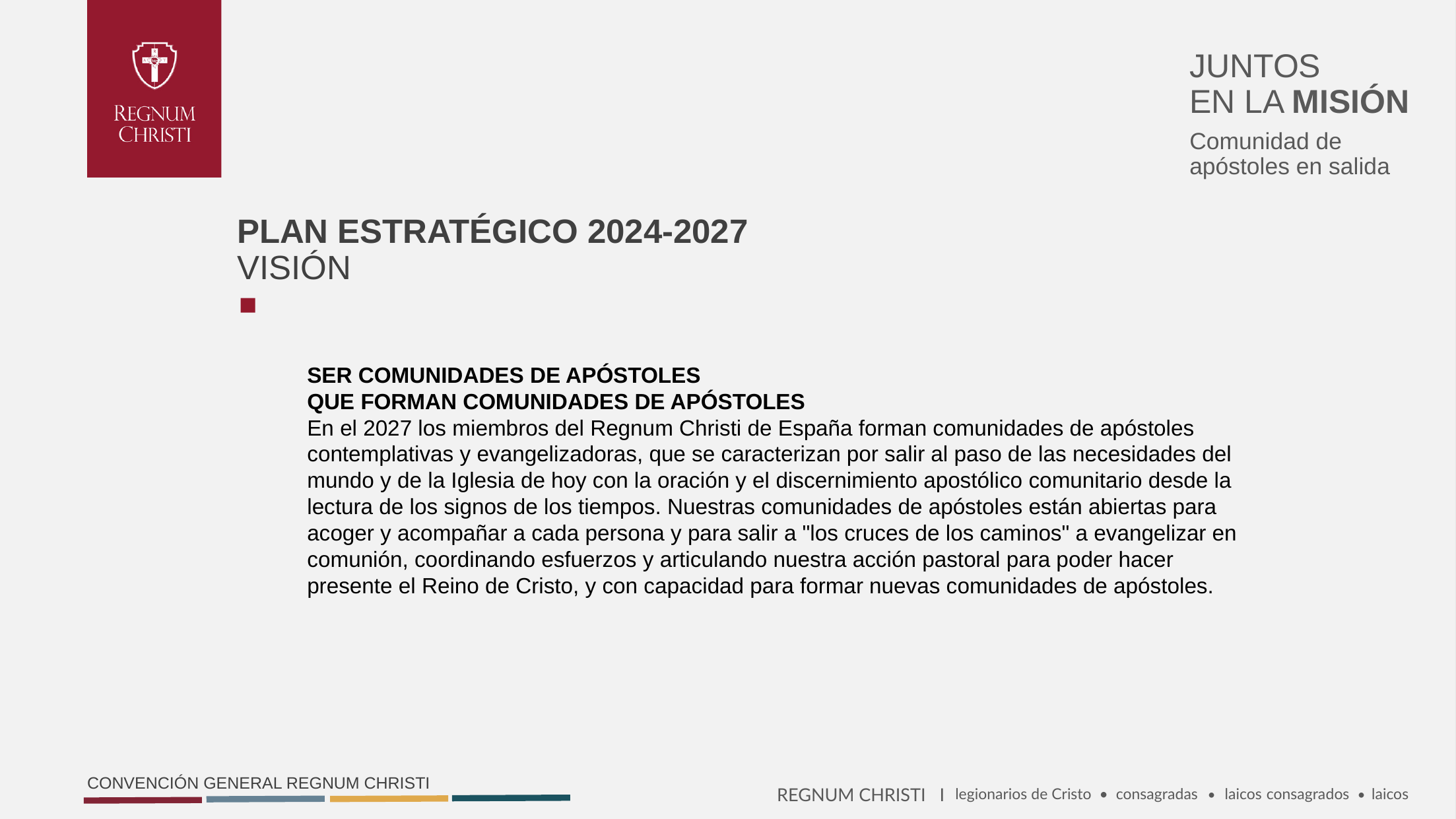

JUNTOS
EN LA MISIÓN
Comunidad de
apóstoles en salida

PLAN ESTRATÉGICO 2024-2027
VISIÓN

SER COMUNIDADES DE APÓSTOLES
QUE FORMAN COMUNIDADES DE APÓSTOLES
En el 2027 los miembros del Regnum Christi de España forman comunidades de apóstoles contemplativas y evangelizadoras, que se caracterizan por salir al paso de las necesidades del mundo y de la Iglesia de hoy con la oración y el discernimiento apostólico comunitario desde la lectura de los signos de los tiempos. Nuestras comunidades de apóstoles están abiertas para acoger y acompañar a cada persona y para salir a "los cruces de los caminos" a evangelizar en comunión, coordinando esfuerzos y articulando nuestra acción pastoral para poder hacer presente el Reino de Cristo, y con capacidad para formar nuevas comunidades de apóstoles.
CONVENCIÓN GENERAL REGNUM CHRISTI
legionarios de Cristo  •  consagradas  •  laicos consagrados  • laicos
REGNUM CHRISTI   I